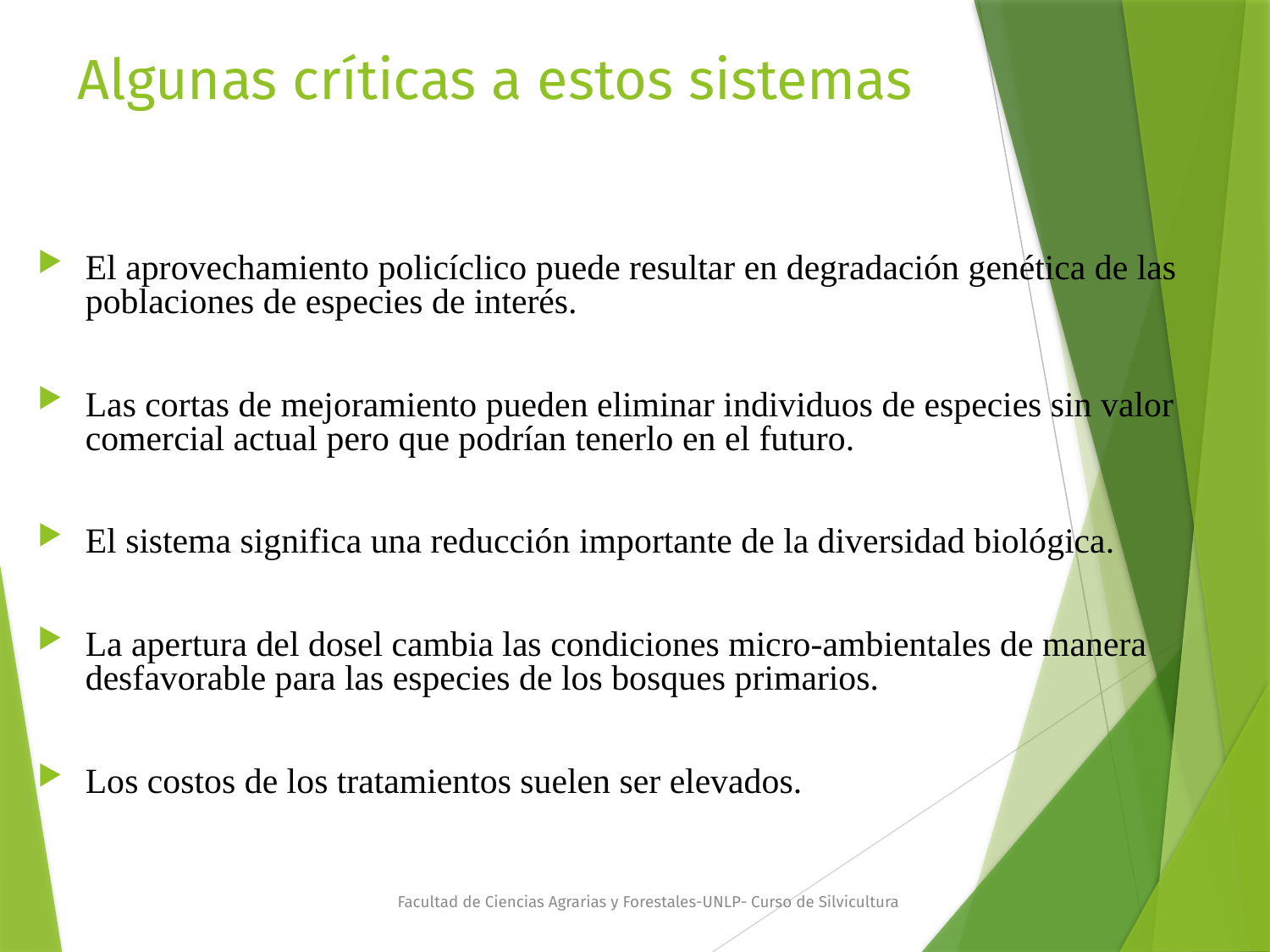

# Algunas críticas a estos sistemas
El aprovechamiento policíclico puede resultar en degradación genética de las poblaciones de especies de interés.

Las cortas de mejoramiento pueden eliminar individuos de especies sin valor comercial actual pero que podrían tenerlo en el futuro.

El sistema significa una reducción importante de la diversidad biológica.

La apertura del dosel cambia las condiciones micro-ambientales de manera desfavorable para las especies de los bosques primarios.

Los costos de los tratamientos suelen ser elevados.

Facultad de Ciencias Agrarias y Forestales-UNLP- Curso de Silvicultura